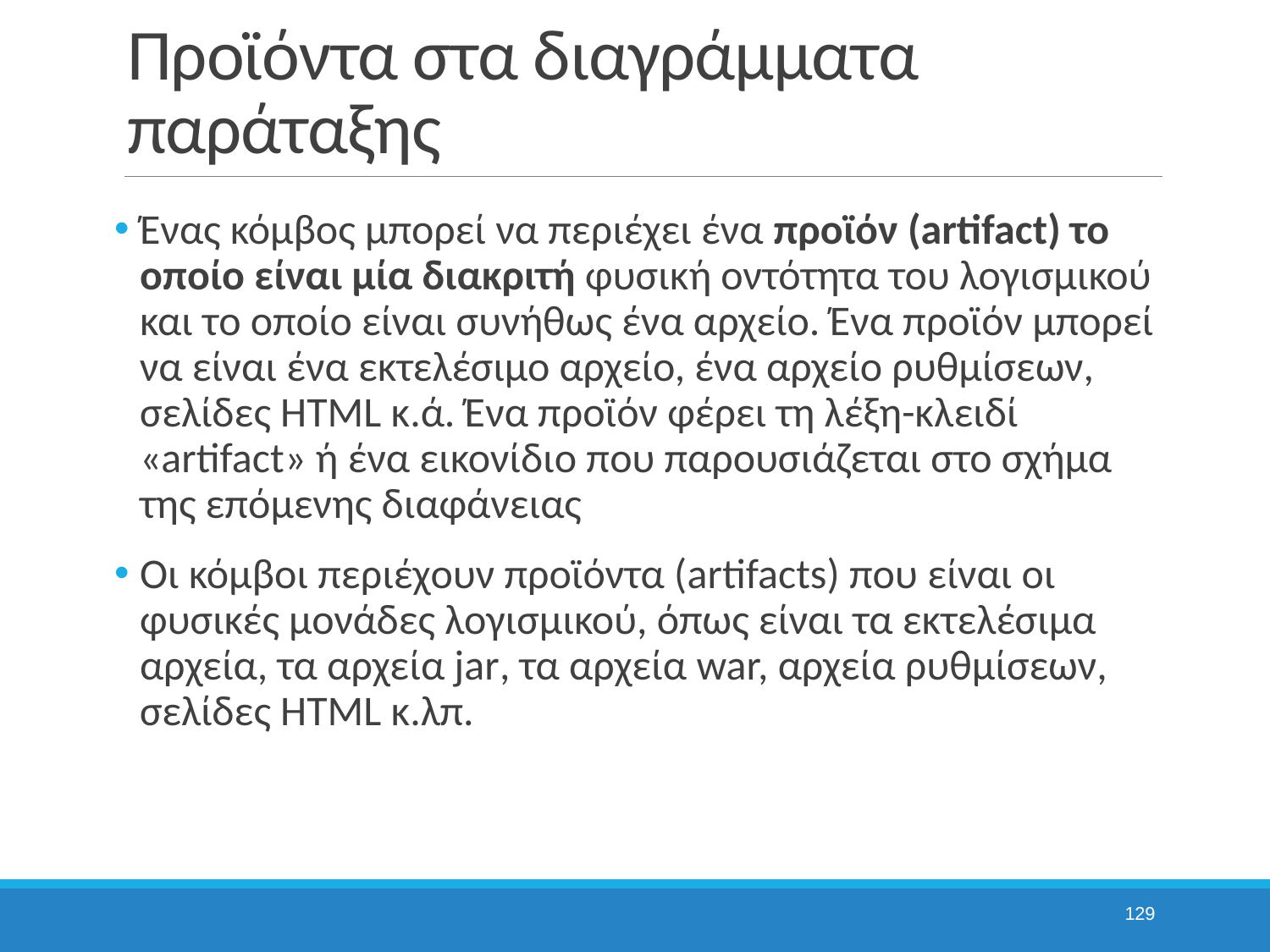

# Προϊόντα στα διαγράμματα παράταξης
Ένας κόμβος μπορεί να περιέχει ένα προϊόν (artifact) το οποίο είναι μία διακριτή φυσική οντότητα του λογισμικού και το οποίο είναι συνήθως ένα αρχείο. Ένα προϊόν μπορεί να είναι ένα εκτελέσιμο αρχείο, ένα αρχείο ρυθμίσεων, σελίδες HTML κ.ά. Ένα προϊόν φέρει τη λέξη-κλειδί «artifact» ή ένα εικονίδιο που παρουσιάζεται στο σχήμα της επόμενης διαφάνειας
Οι κόμβοι περιέχουν προϊόντα (artifacts) που είναι οι φυσικές μονάδες λογισμικού, όπως είναι τα εκτελέσιμα αρχεία, τα αρχεία jar, τα αρχεία war, αρχεία ρυθμίσεων, σελίδες HTML κ.λπ.
129